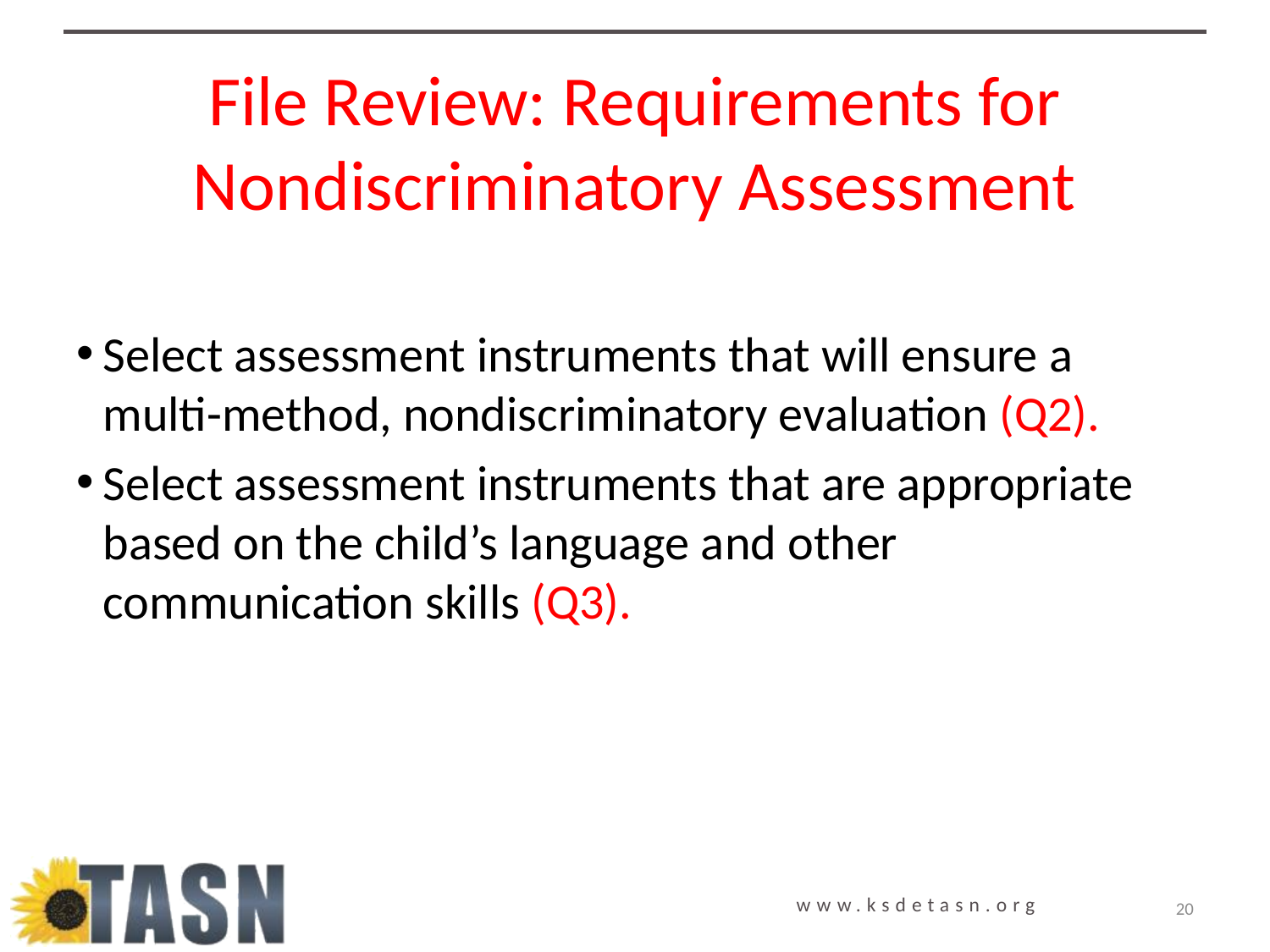

# File Review: Requirements for Nondiscriminatory Assessment
Select assessment instruments that will ensure a multi-method, nondiscriminatory evaluation (Q2).
Select assessment instruments that are appropriate based on the child’s language and other communication skills (Q3).
20